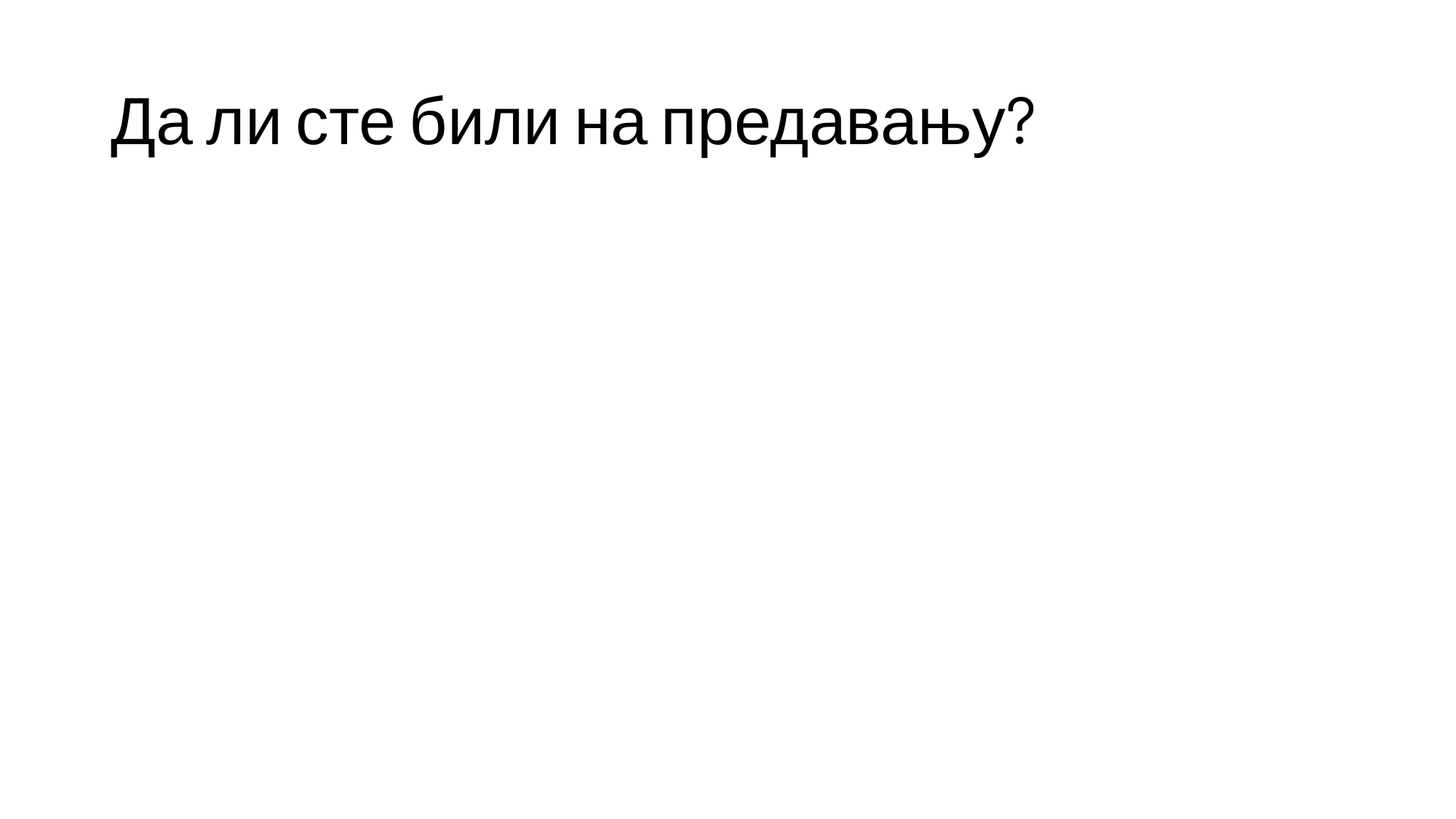

# Да ли сте били на предавању?